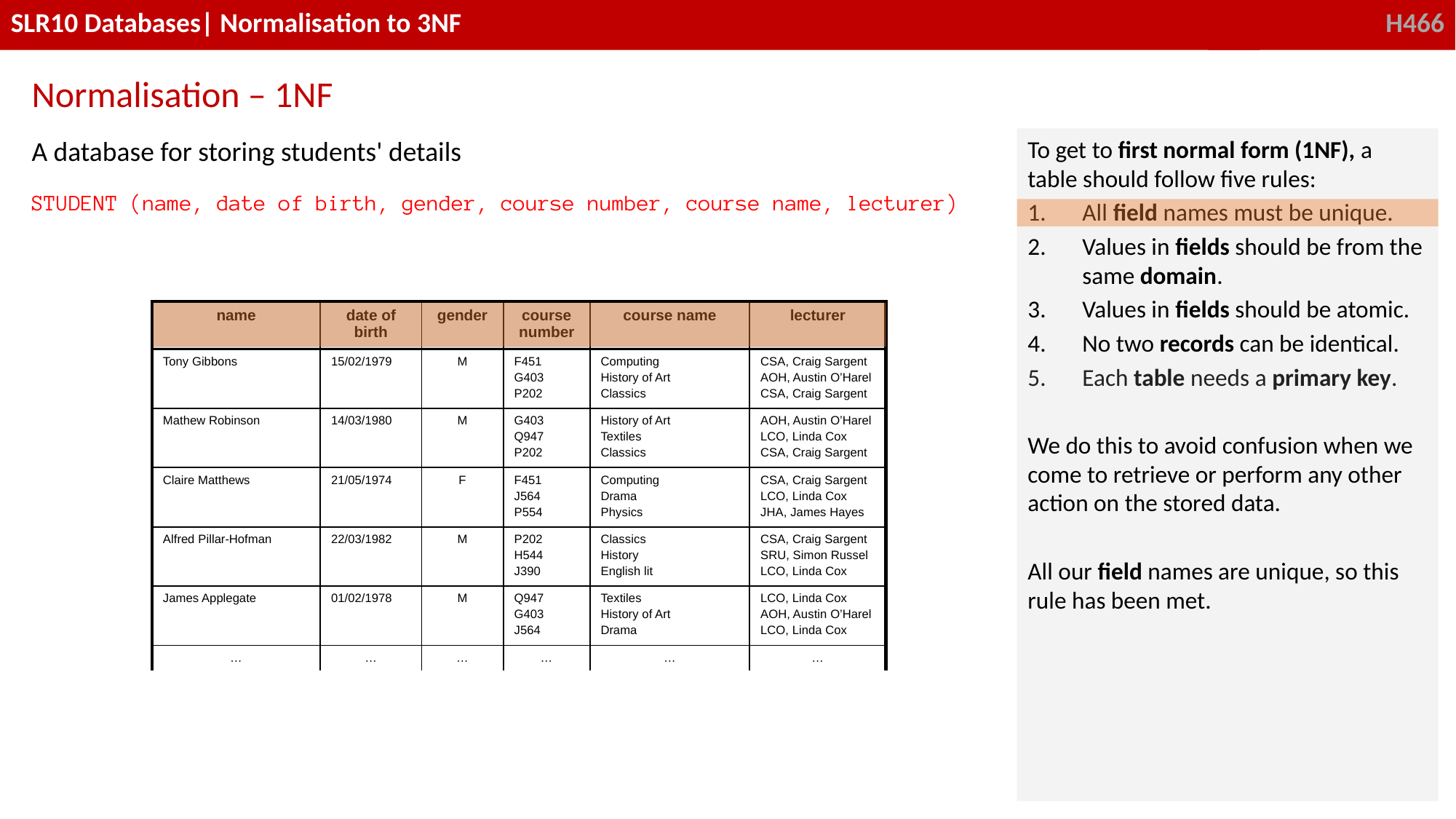

Normalisation – 1NF
A database for storing students' details

STUDENT (name, date of birth, gender, course number, course name, lecturer)

To get to first normal form (1NF), a table should follow five rules:
All field names must be unique.
Values in fields should be from the same domain.
Values in fields should be atomic.
No two records can be identical.
Each table needs a primary key.

We do this to avoid confusion when we come to retrieve or perform any other action on the stored data.

All our field names are unique, so this rule has been met.

| name | date of birth | gender | course number | course name | lecturer |
| --- | --- | --- | --- | --- | --- |
| Tony Gibbons | 15/02/1979 | M | F451 G403 P202 | Computing History of Art Classics | CSA, Craig Sargent AOH, Austin O’Harel CSA, Craig Sargent |
| Mathew Robinson | 14/03/1980 | M | G403 Q947 P202 | History of Art Textiles Classics | AOH, Austin O’Harel LCO, Linda Cox CSA, Craig Sargent |
| Claire Matthews | 21/05/1974 | F | F451 J564 P554 | Computing Drama Physics | CSA, Craig Sargent LCO, Linda Cox JHA, James Hayes |
| Alfred Pillar-Hofman | 22/03/1982 | M | P202 H544 J390 | Classics History English lit | CSA, Craig Sargent SRU, Simon Russel LCO, Linda Cox |
| James Applegate | 01/02/1978 | M | Q947 G403 J564 | Textiles History of Art Drama | LCO, Linda Cox AOH, Austin O’Harel LCO, Linda Cox |
| … | … | … | … | … | … |